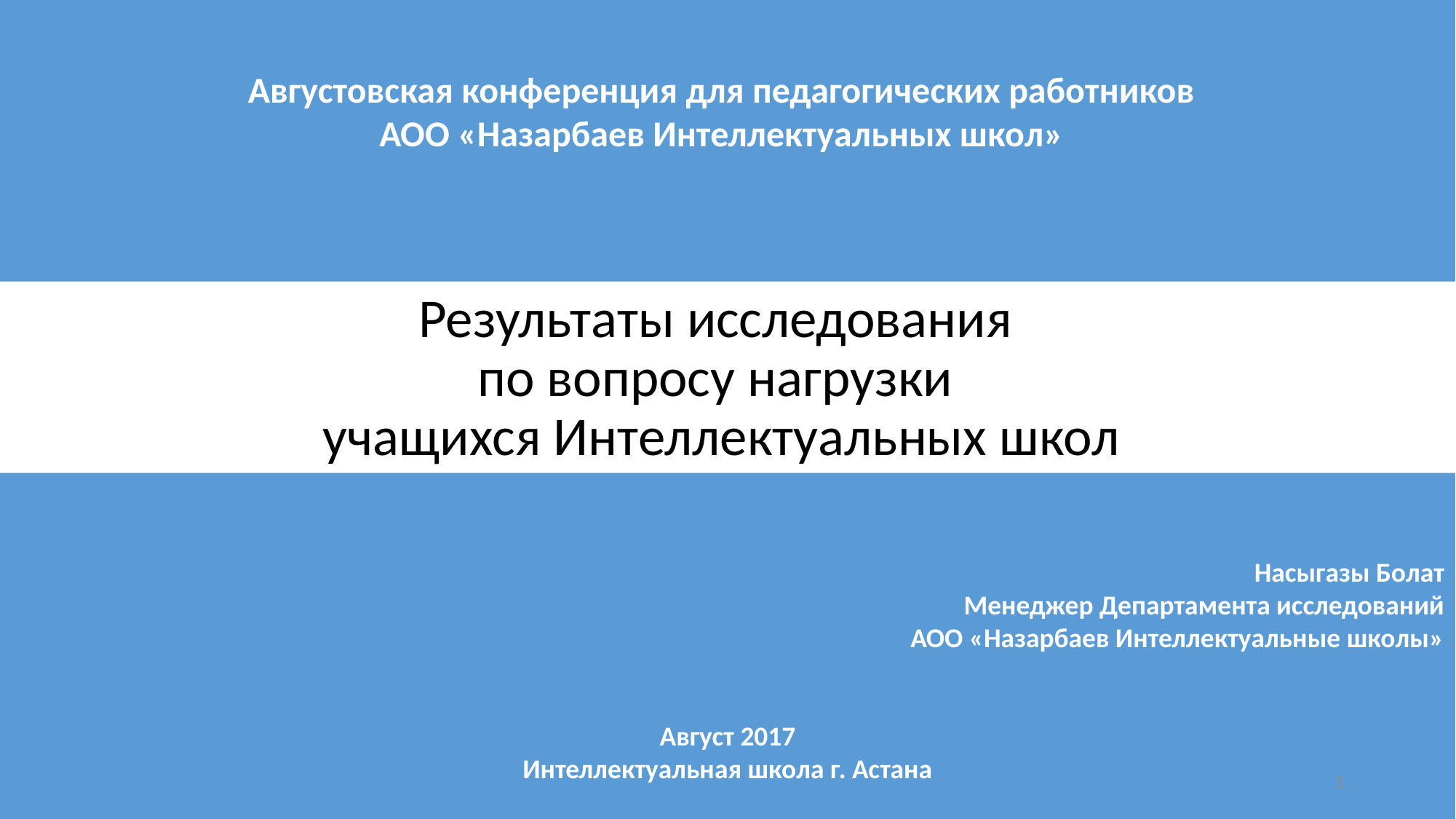

Августовская конференция для педагогических работников АОО «Назарбаев Интеллектуальных школ»
# Результаты исследования по вопросу нагрузки учащихся Интеллектуальных школ

Насыгазы Болат
Менеджер Департамента исследований
АОО «Назарбаев Интеллектуальные школы»

Август 2017
Интеллектуальная школа г. Астана
1